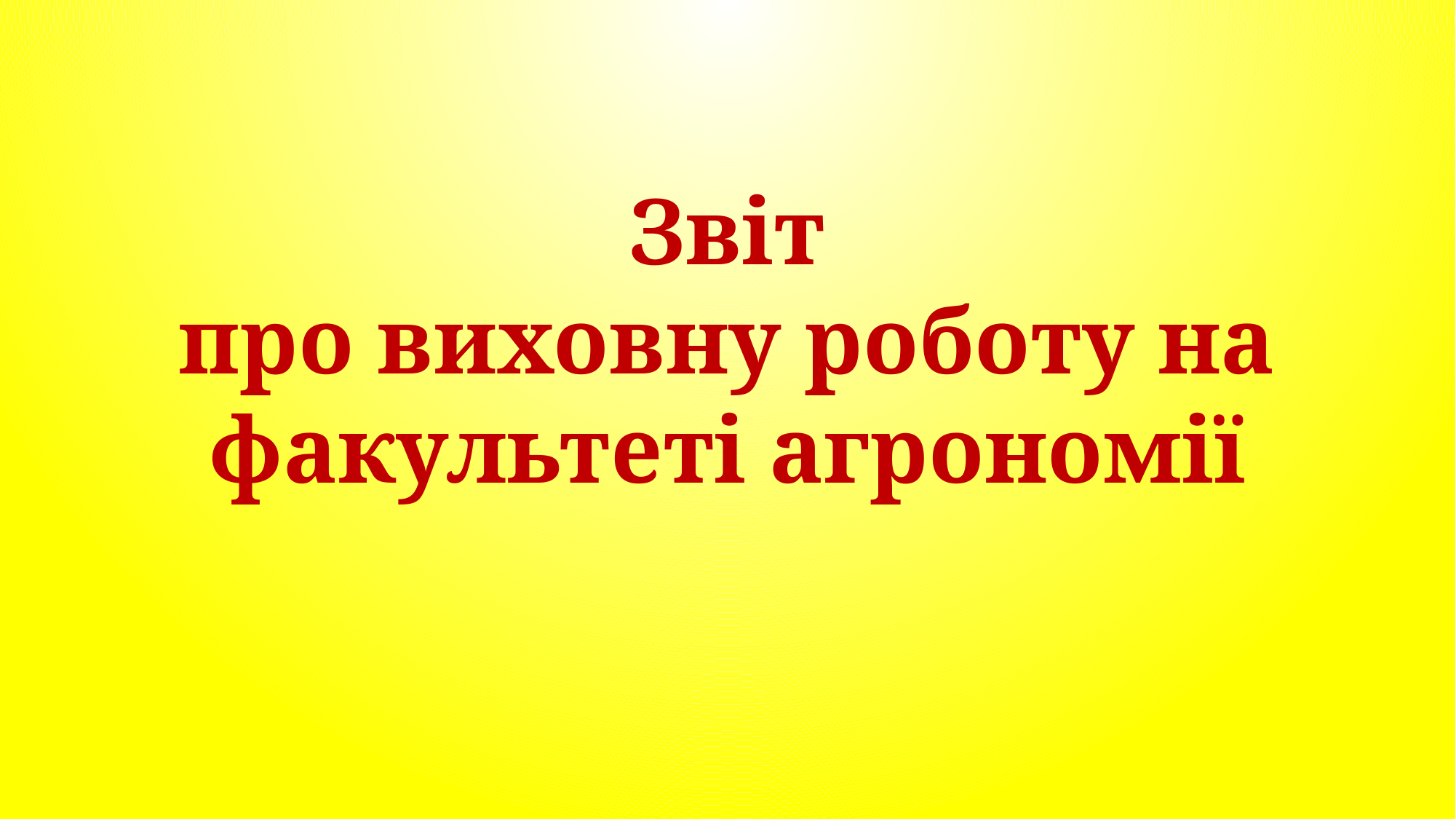

# Звіт про виховну роботу на факультеті агрономії